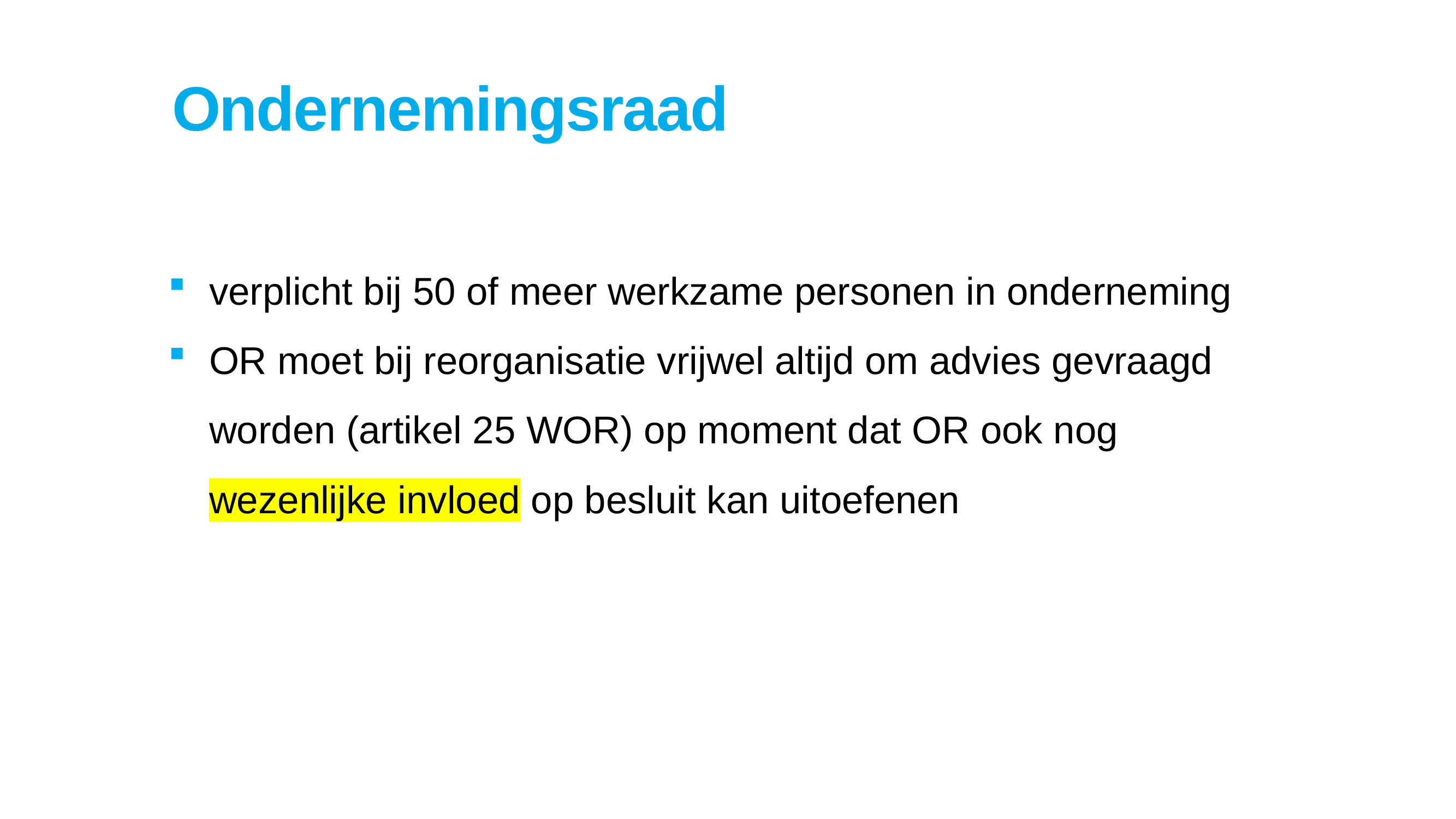

# Ondernemingsraad

verplicht bij 50 of meer werkzame personen in onderneming
OR moet bij reorganisatie vrijwel altijd om advies gevraagd worden (artikel 25 WOR) op moment dat OR ook nog wezenlijke invloed op besluit kan uitoefenen